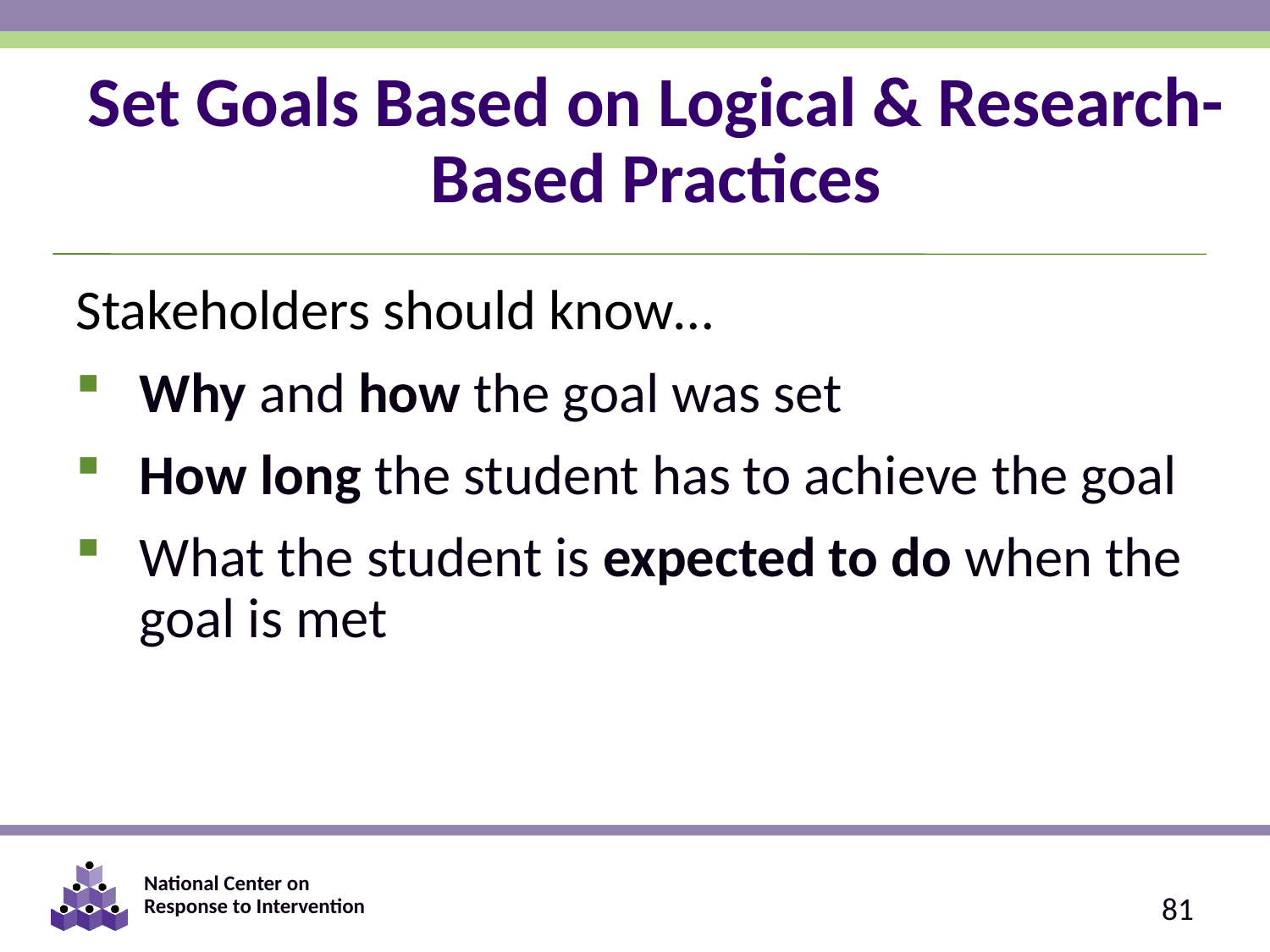

# Set Goals Based on Logical & Research-Based Practices

Stakeholders should know…
Why and how the goal was set
How long the student has to achieve the goal
What the student is expected to do when the goal is met

81